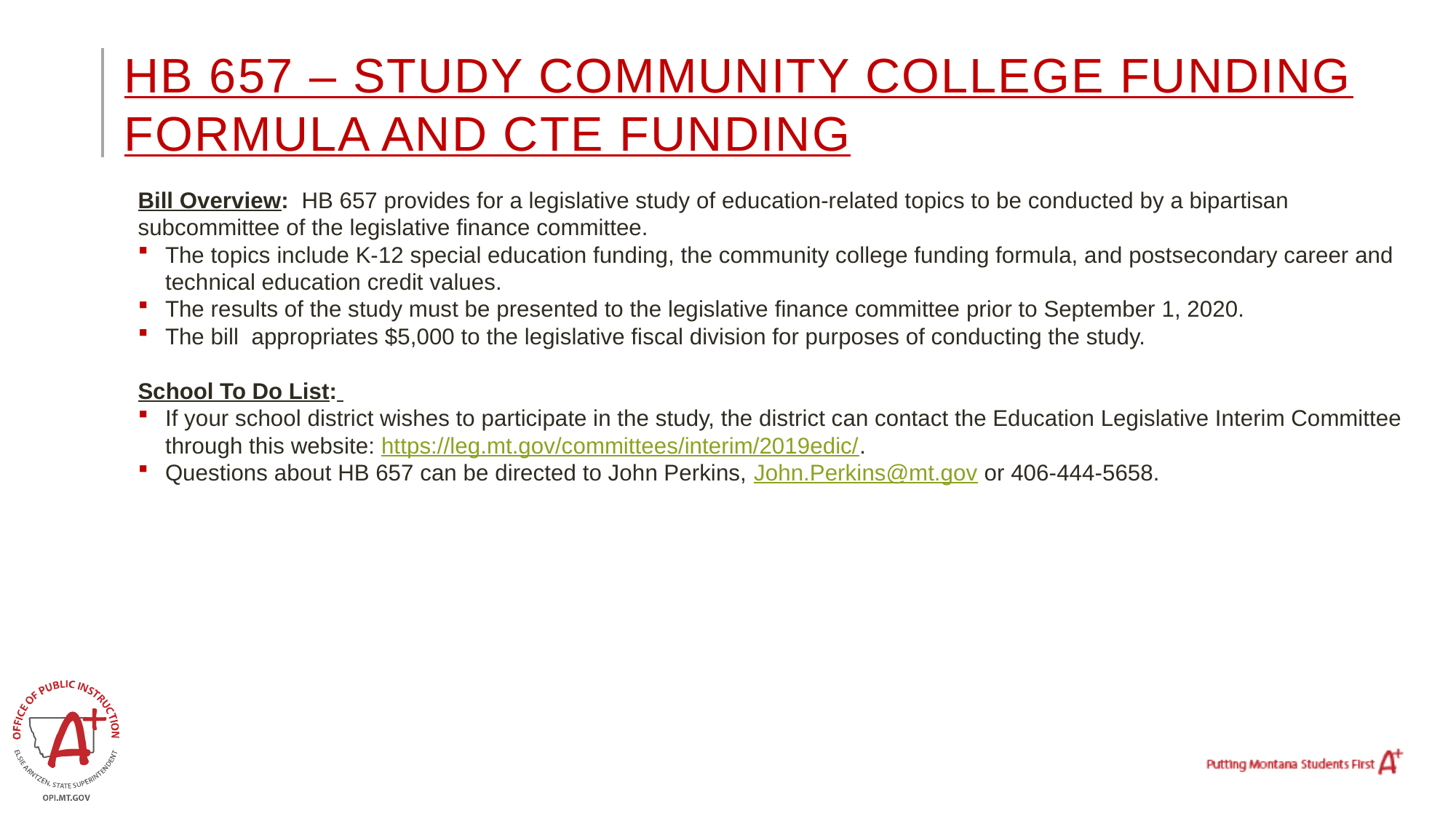

# HB 657 – Study community college funding formula and CTE funding
Bill Overview:  HB 657 provides for a legislative study of education-related topics to be conducted by a bipartisan subcommittee of the legislative finance committee.
The topics include K-12 special education funding, the community college funding formula, and postsecondary career and technical education credit values.
The results of the study must be presented to the legislative finance committee prior to September 1, 2020.
The bill  appropriates $5,000 to the legislative fiscal division for purposes of conducting the study.

School To Do List:
If your school district wishes to participate in the study, the district can contact the Education Legislative Interim Committee through this website: https://leg.mt.gov/committees/interim/2019edic/.
Questions about HB 657 can be directed to John Perkins, John.Perkins@mt.gov or 406-444-5658.